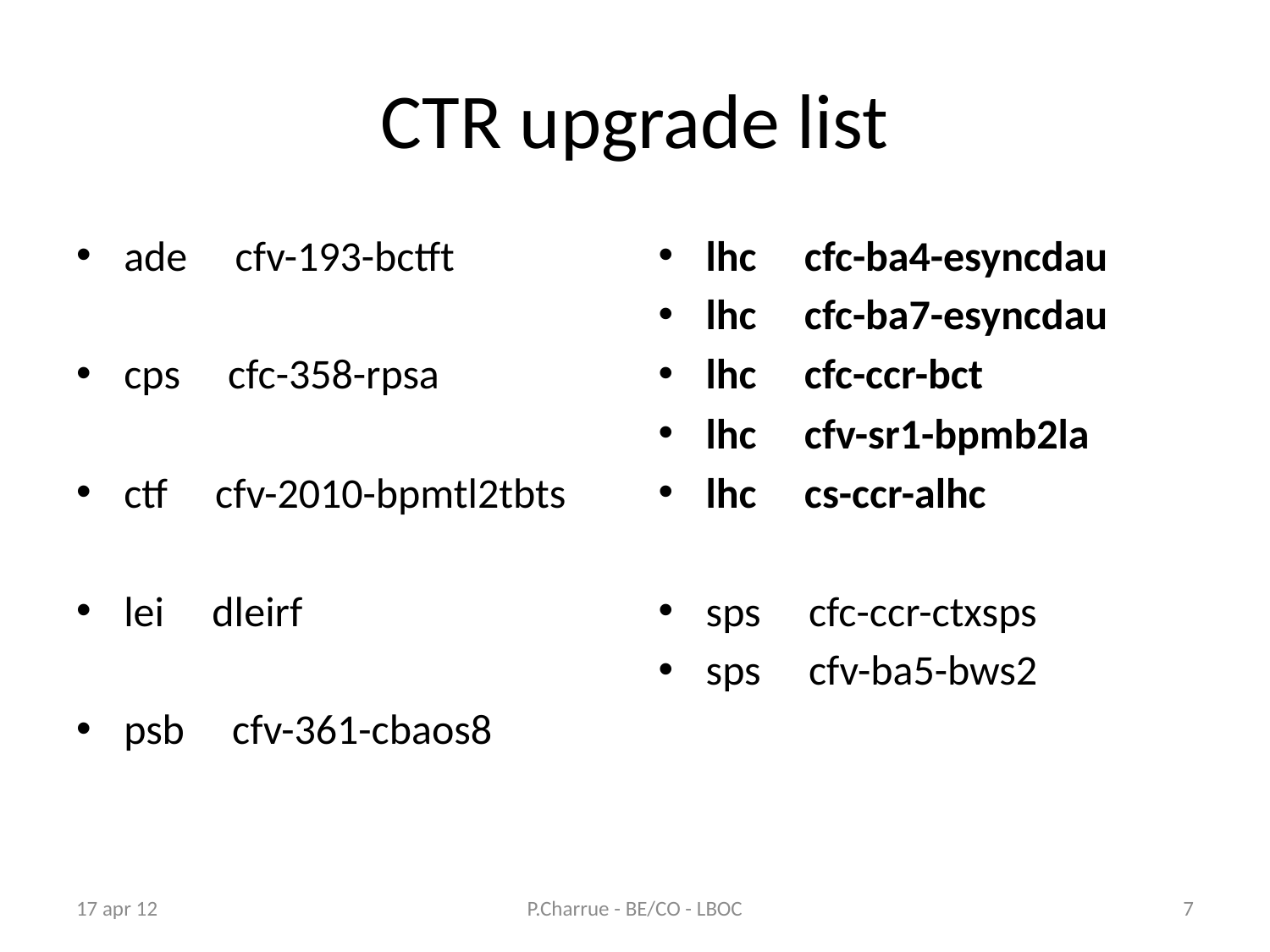

# CTR upgrade list
ade     cfv-193-bctft

cps     cfc-358-rpsa

ctf     cfv-2010-bpmtl2tbts

lei     dleirf

psb     cfv-361-cbaos8

lhc     cfc-ba4-esyncdau
lhc     cfc-ba7-esyncdau
lhc     cfc-ccr-bct
lhc     cfv-sr1-bpmb2la
lhc     cs-ccr-alhc

sps     cfc-ccr-ctxsps
sps     cfv-ba5-bws2

17 apr 12
P.Charrue - BE/CO - LBOC
7